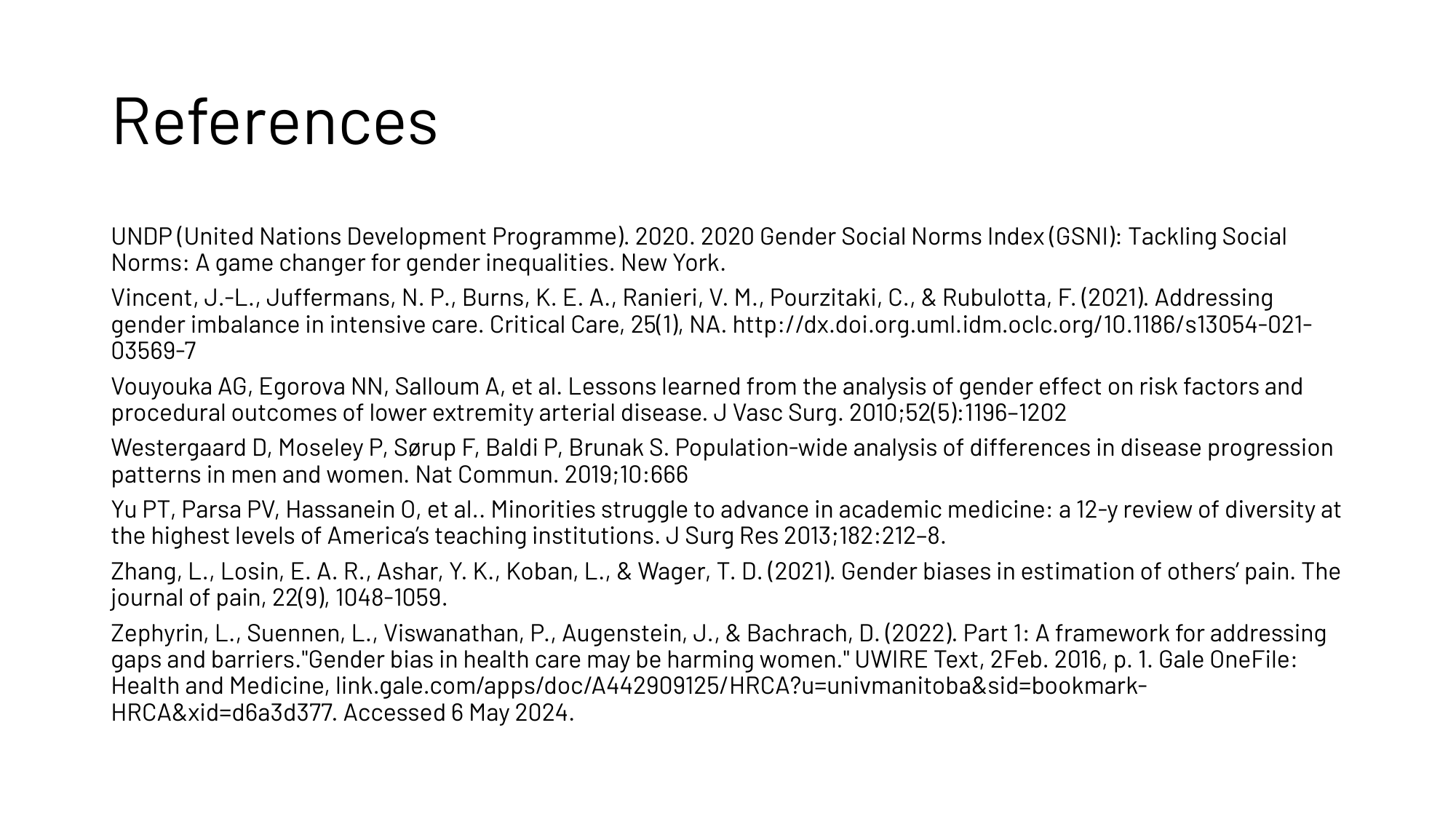

# References
UNDP (United Nations Development Programme). 2020. 2020 Gender Social Norms Index (GSNI): Tackling Social Norms: A game changer for gender inequalities. New York.
Vincent, J.-L., Juffermans, N. P., Burns, K. E. A., Ranieri, V. M., Pourzitaki, C., & Rubulotta, F. (2021). Addressing gender imbalance in intensive care. Critical Care, 25(1), NA. http://dx.doi.org.uml.idm.oclc.org/10.1186/s13054-021-03569-7
Vouyouka AG, Egorova NN, Salloum A, et al. Lessons learned from the analysis of gender effect on risk factors and procedural outcomes of lower extremity arterial disease. J Vasc Surg. 2010;52(5):1196–1202
Westergaard D, Moseley P, Sørup F, Baldi P, Brunak S. Population-wide analysis of differences in disease progression patterns in men and women. Nat Commun. 2019;10:666
Yu PT, Parsa PV, Hassanein O, et al.. Minorities struggle to advance in academic medicine: a 12-y review of diversity at the highest levels of America’s teaching institutions. J Surg Res 2013;182:212–8.
Zhang, L., Losin, E. A. R., Ashar, Y. K., Koban, L., & Wager, T. D. (2021). Gender biases in estimation of others’ pain. The journal of pain, 22(9), 1048-1059.
Zephyrin, L., Suennen, L., Viswanathan, P., Augenstein, J., & Bachrach, D. (2022). Part 1: A framework for addressing gaps and barriers."Gender bias in health care may be harming women." UWIRE Text, 2Feb. 2016, p. 1. Gale OneFile: Health and Medicine, link.gale.com/apps/doc/A442909125/HRCA?u=univmanitoba&sid=bookmark-HRCA&xid=d6a3d377. Accessed 6 May 2024.